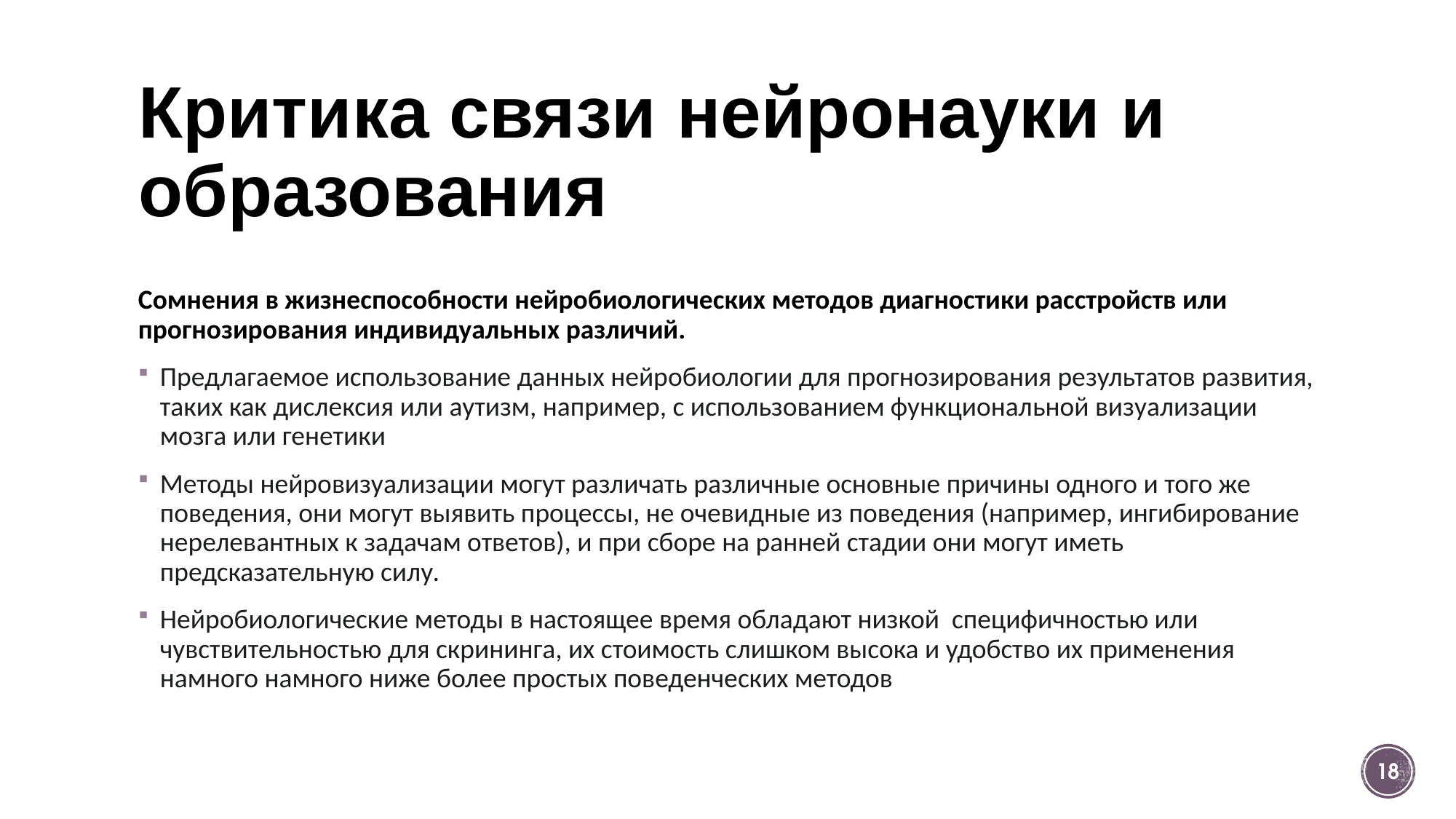

# Критика связи нейронауки и образования
Cомнения в жизнеспособности нейробиологических методов диагностики расстройств или прогнозирования индивидуальных различий.
Предлагаемое использование данных нейробиологии для прогнозирования результатов развития, таких как дислексия или аутизм, например, с использованием функциональной визуализации мозга или генетики
Методы нейровизуализации могут различать различные основные причины одного и того же поведения, они могут выявить процессы, не очевидные из поведения (например, ингибирование нерелевантных к задачам ответов), и при сборе на ранней стадии они могут иметь предсказательную силу.
Нейробиологические методы в настоящее время обладают низкой  специфичностью или чувствительностью для скрининга, их стоимость слишком высока и удобство их применения намного намного ниже более простых поведенческих методов
18